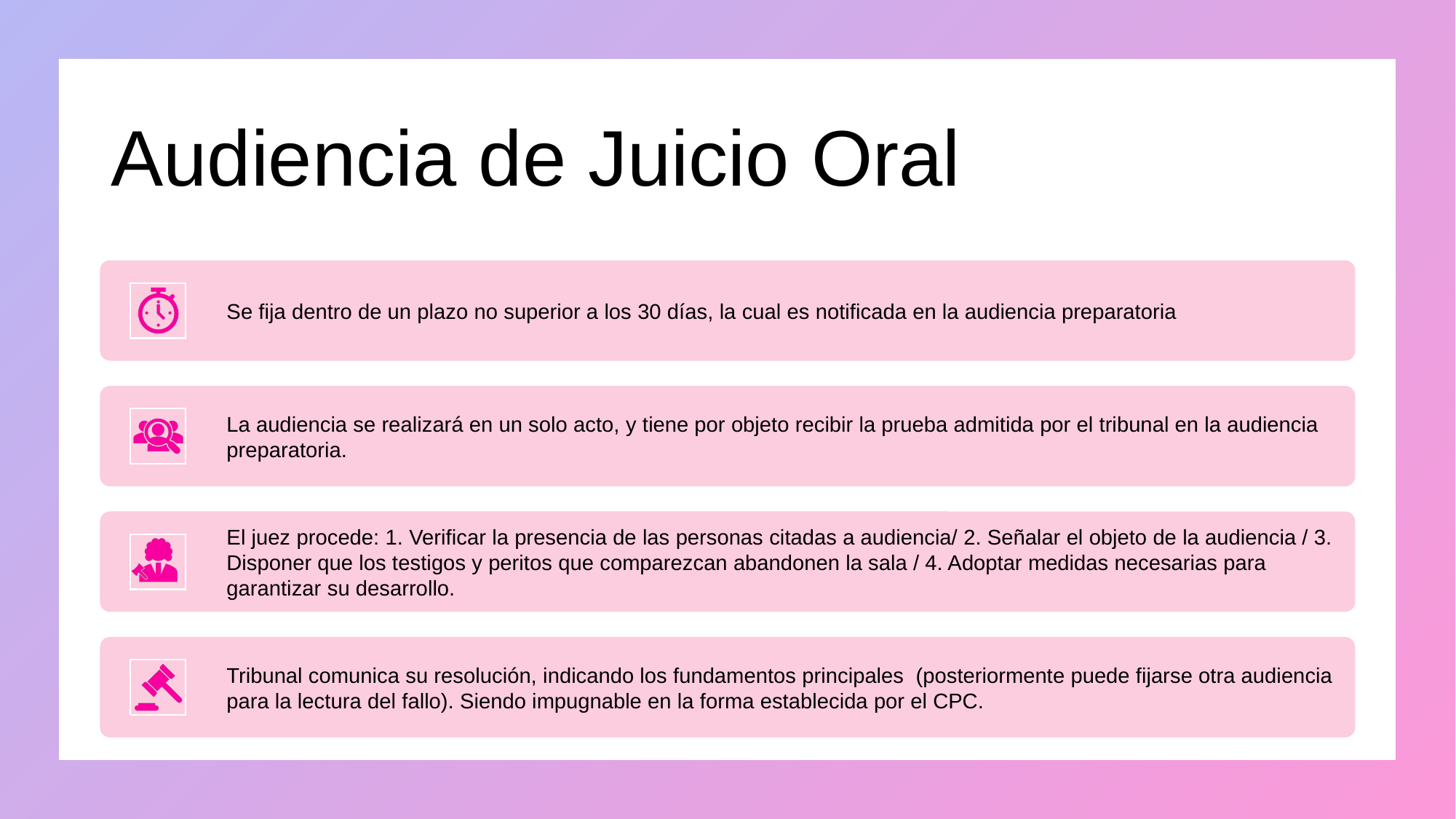

# Audiencia de Juicio Oral
Se fija dentro de un plazo no superior a los 30 días, la cual es notificada en la audiencia preparatoria
La audiencia se realizará en un solo acto, y tiene por objeto recibir la prueba admitida por el tribunal en la audiencia preparatoria.
El juez procede: 1. Verificar la presencia de las personas citadas a audiencia/ 2. Señalar el objeto de la audiencia / 3. Disponer que los testigos y peritos que comparezcan abandonen la sala / 4. Adoptar medidas necesarias para garantizar su desarrollo.
Tribunal comunica su resolución, indicando los fundamentos principales  (posteriormente puede fijarse otra audiencia para la lectura del fallo). Siendo impugnable en la forma establecida por el CPC.